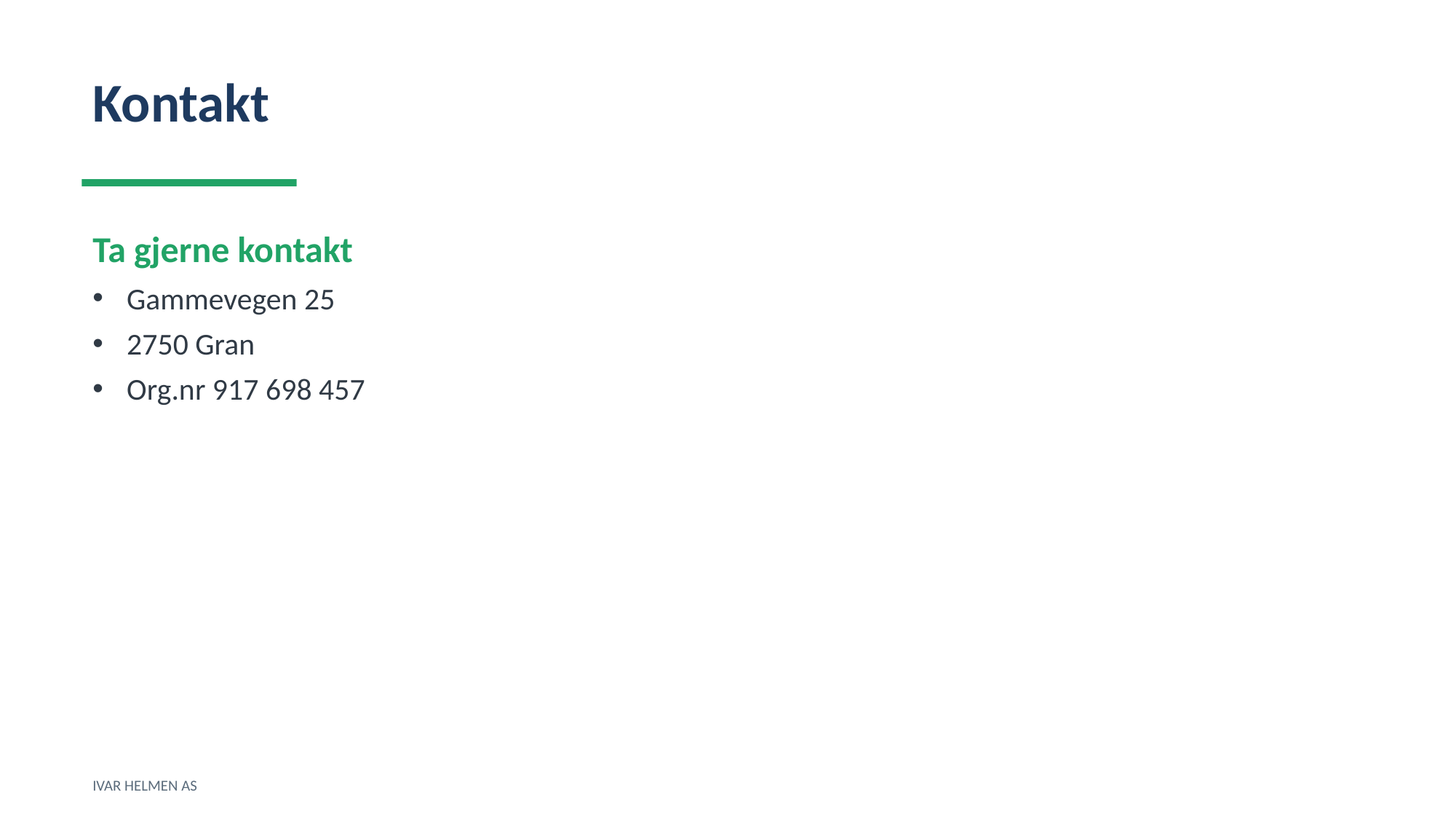

Kontakt

Ta gjerne kontakt
Gammevegen 25
2750 Gran
Org.nr 917 698 457
IVAR HELMEN AS